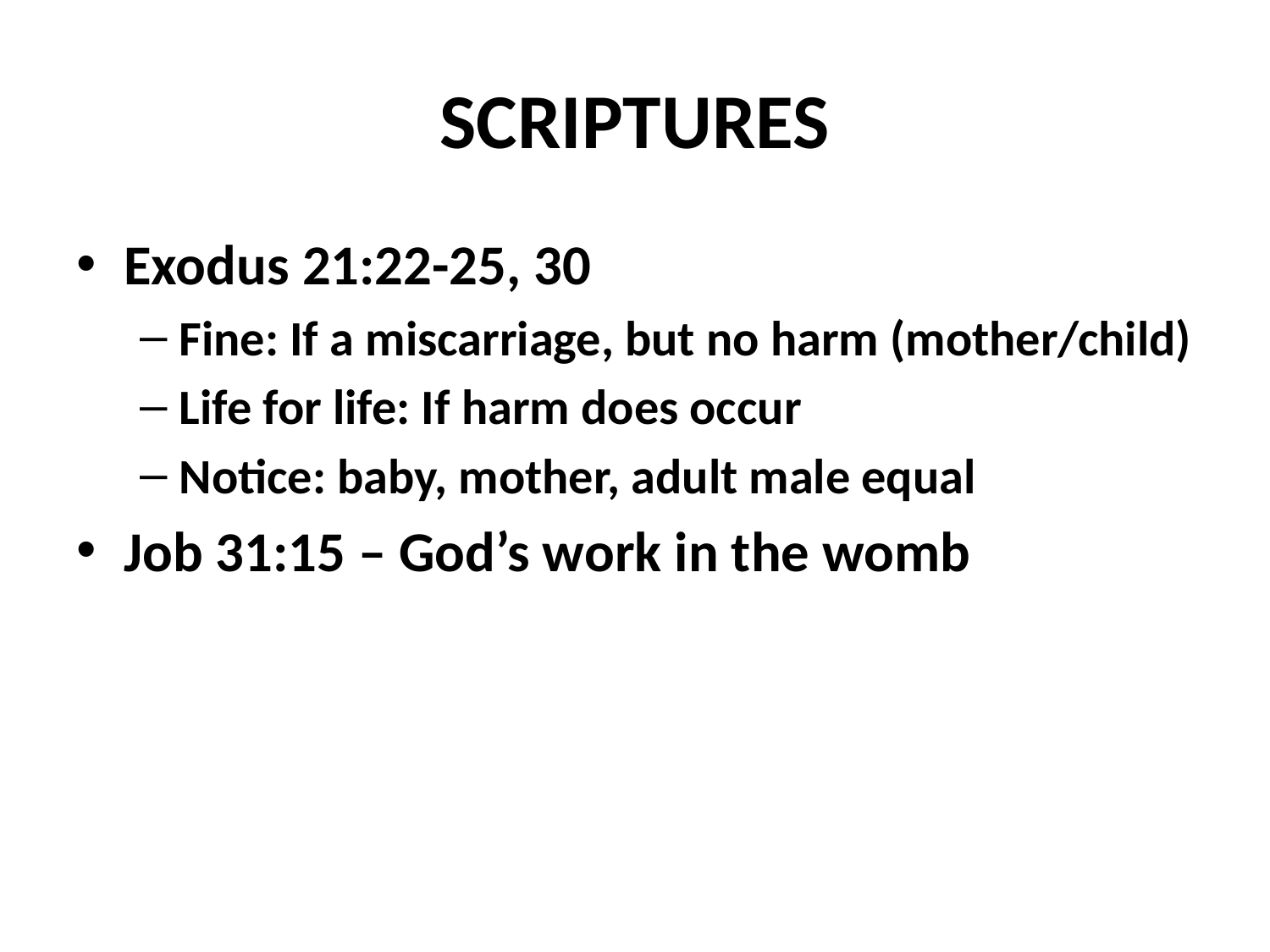

# SCRIPTURES
Exodus 21:22-25, 30
Fine: If a miscarriage, but no harm (mother/child)
Life for life: If harm does occur
Notice: baby, mother, adult male equal
Job 31:15 – God’s work in the womb